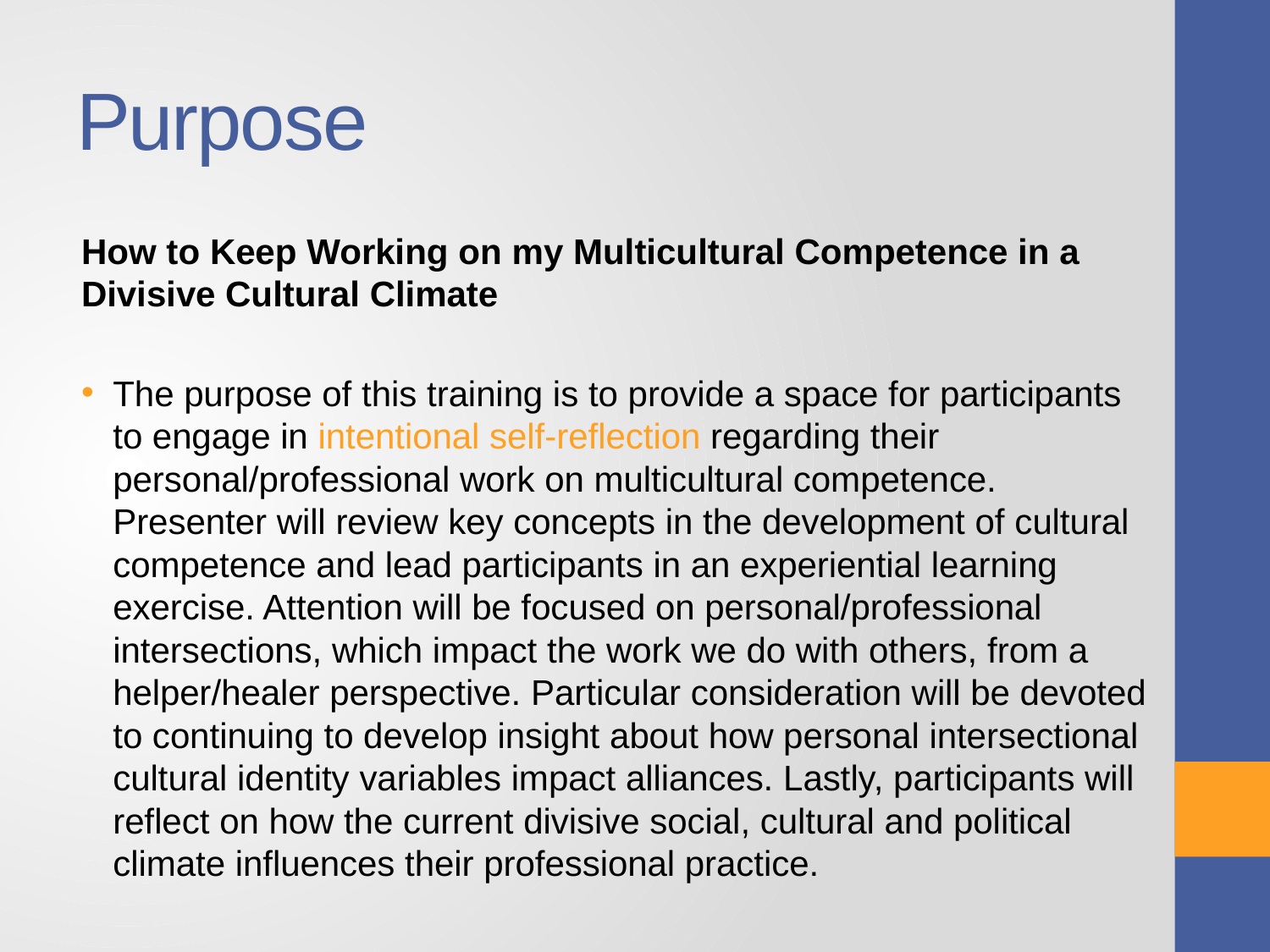

# Purpose
How to Keep Working on my Multicultural Competence in a Divisive Cultural Climate

The purpose of this training is to provide a space for participants to engage in intentional self-reflection regarding their personal/professional work on multicultural competence. Presenter will review key concepts in the development of cultural competence and lead participants in an experiential learning exercise. Attention will be focused on personal/professional intersections, which impact the work we do with others, from a helper/healer perspective. Particular consideration will be devoted to continuing to develop insight about how personal intersectional cultural identity variables impact alliances. Lastly, participants will reflect on how the current divisive social, cultural and political climate influences their professional practice.